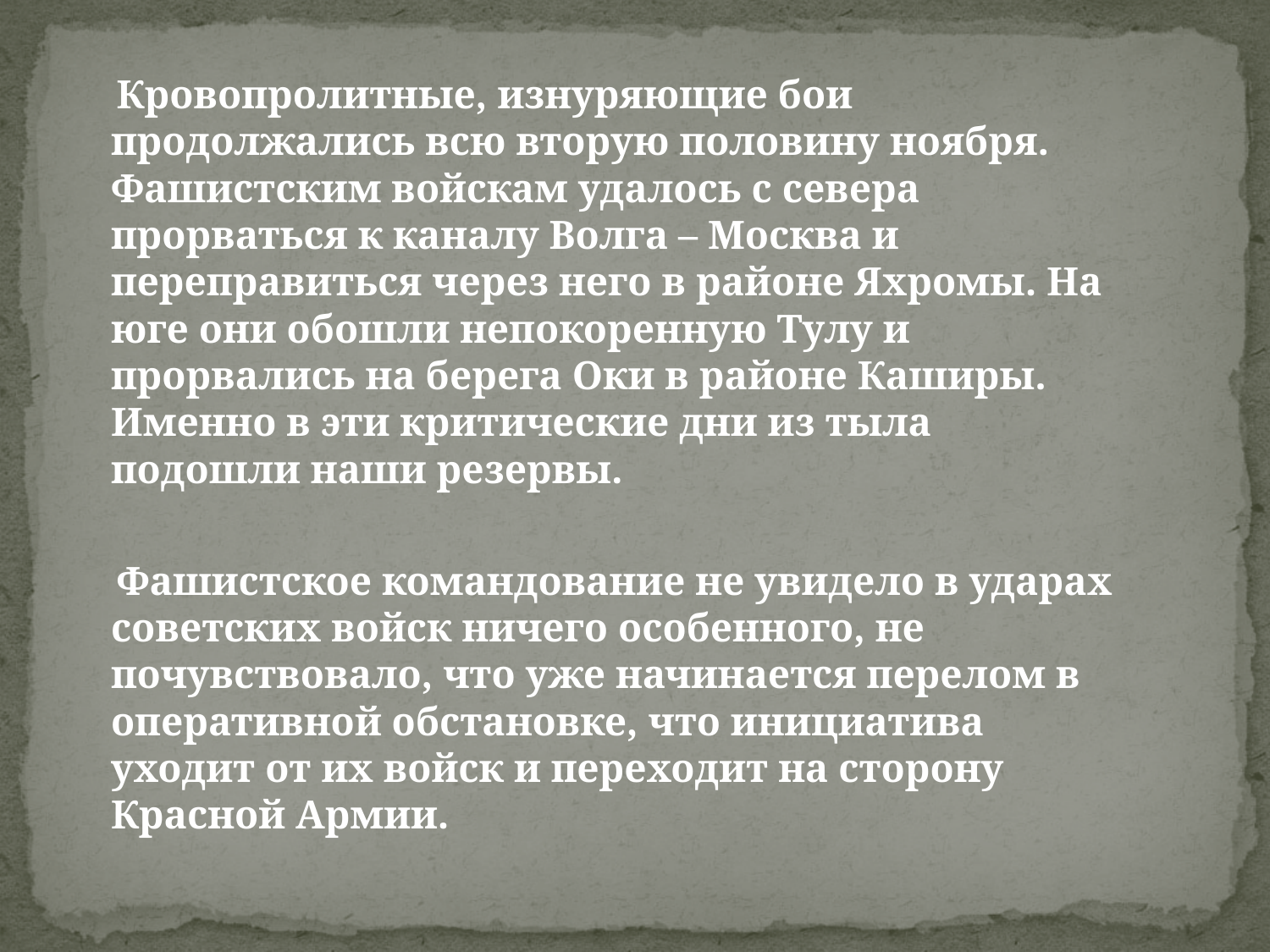

Кровопролитные, изнуряющие бои продолжались всю вторую половину ноября. Фашистским войскам удалось с севера прорваться к каналу Волга – Москва и переправиться через него в районе Яхромы. На юге они обошли непокоренную Тулу и прорвались на берега Оки в районе Каширы. Именно в эти критические дни из тыла подошли наши резервы.

    Фашистское командование не увидело в ударах советских войск ничего особенного, не почувствовало, что уже начинается перелом в оперативной обстановке, что инициатива уходит от их войск и переходит на сторону Красной Армии.